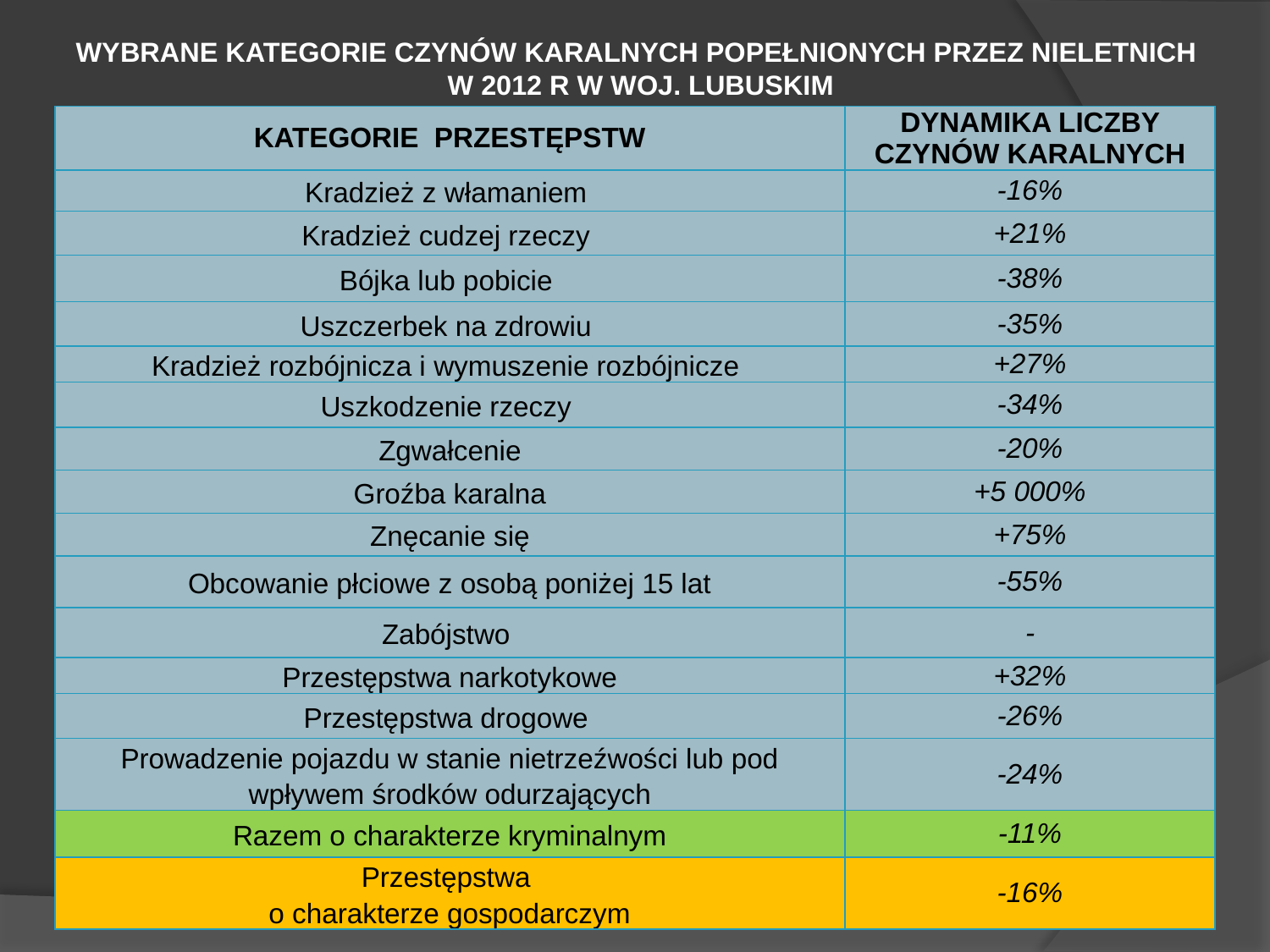

# WYBRANE KATEGORIE CZYNÓW KARALNYCH POPEŁNIONYCH PRZEZ NIELETNICH W 2012 R W WOJ. LUBUSKIM
| KATEGORIE PRZESTĘPSTW | DYNAMIKA LICZBY CZYNÓW KARALNYCH |
| --- | --- |
| Kradzież z włamaniem | -16% |
| Kradzież cudzej rzeczy | +21% |
| Bójka lub pobicie | -38% |
| Uszczerbek na zdrowiu | -35% |
| Kradzież rozbójnicza i wymuszenie rozbójnicze | +27% |
| Uszkodzenie rzeczy | -34% |
| Zgwałcenie | -20% |
| Groźba karalna | +5 000% |
| Znęcanie się | +75% |
| Obcowanie płciowe z osobą poniżej 15 lat | -55% |
| Zabójstwo | - |
| Przestępstwa narkotykowe | +32% |
| Przestępstwa drogowe | -26% |
| Prowadzenie pojazdu w stanie nietrzeźwości lub pod wpływem środków odurzających | -24% |
| Razem o charakterze kryminalnym | -11% |
| Przestępstwa o charakterze gospodarczym | -16% |